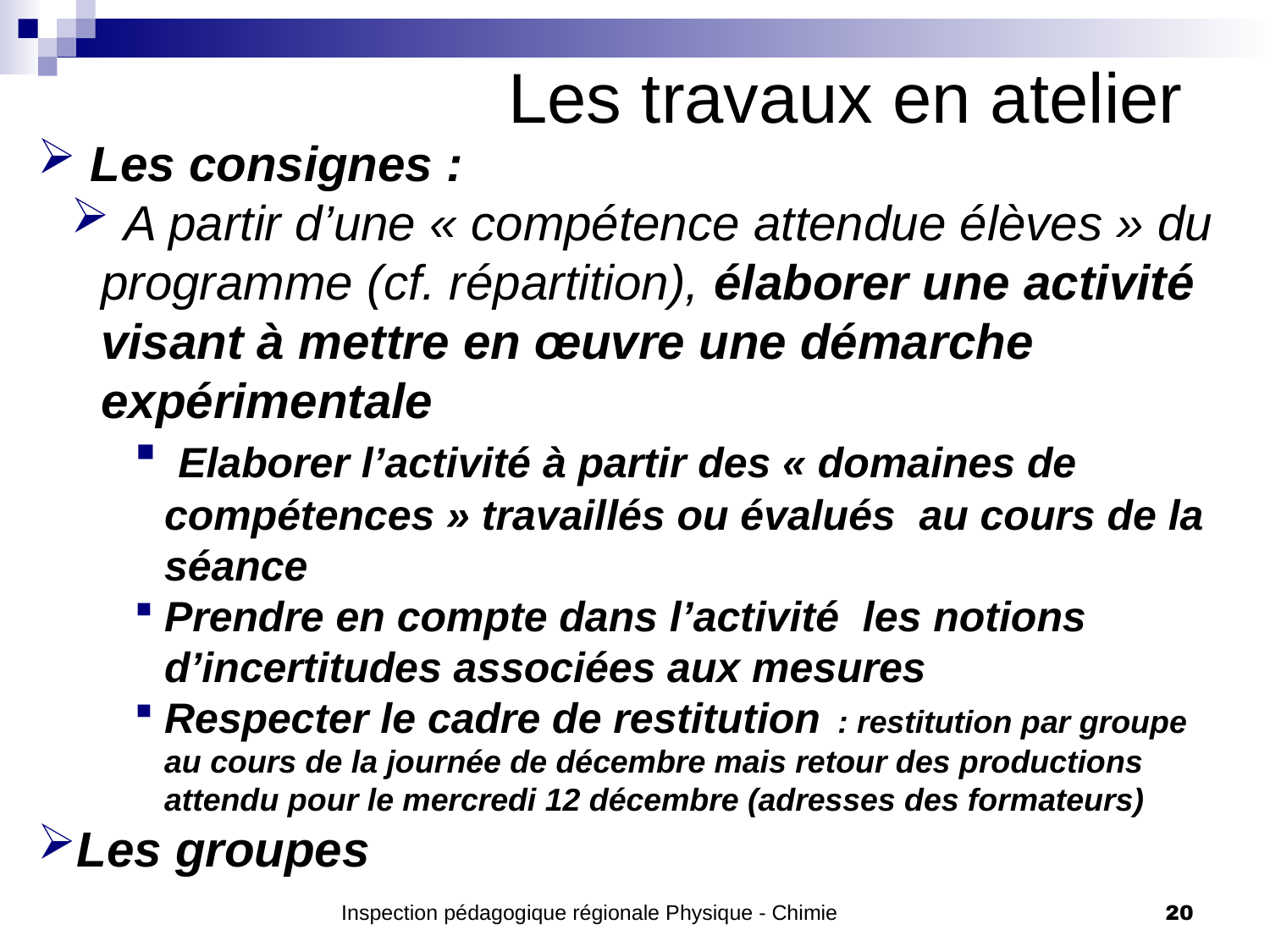

Les travaux en atelier
 Les consignes :
 A partir d’une « compétence attendue élèves » du programme (cf. répartition), élaborer une activité visant à mettre en œuvre une démarche expérimentale
 Elaborer l’activité à partir des « domaines de compétences » travaillés ou évalués  au cours de la séance
Prendre en compte dans l’activité  les notions d’incertitudes associées aux mesures
Respecter le cadre de restitution  : restitution par groupe au cours de la journée de décembre mais retour des productions attendu pour le mercredi 12 décembre (adresses des formateurs)
Les groupes
20
Inspection pédagogique régionale Physique - Chimie